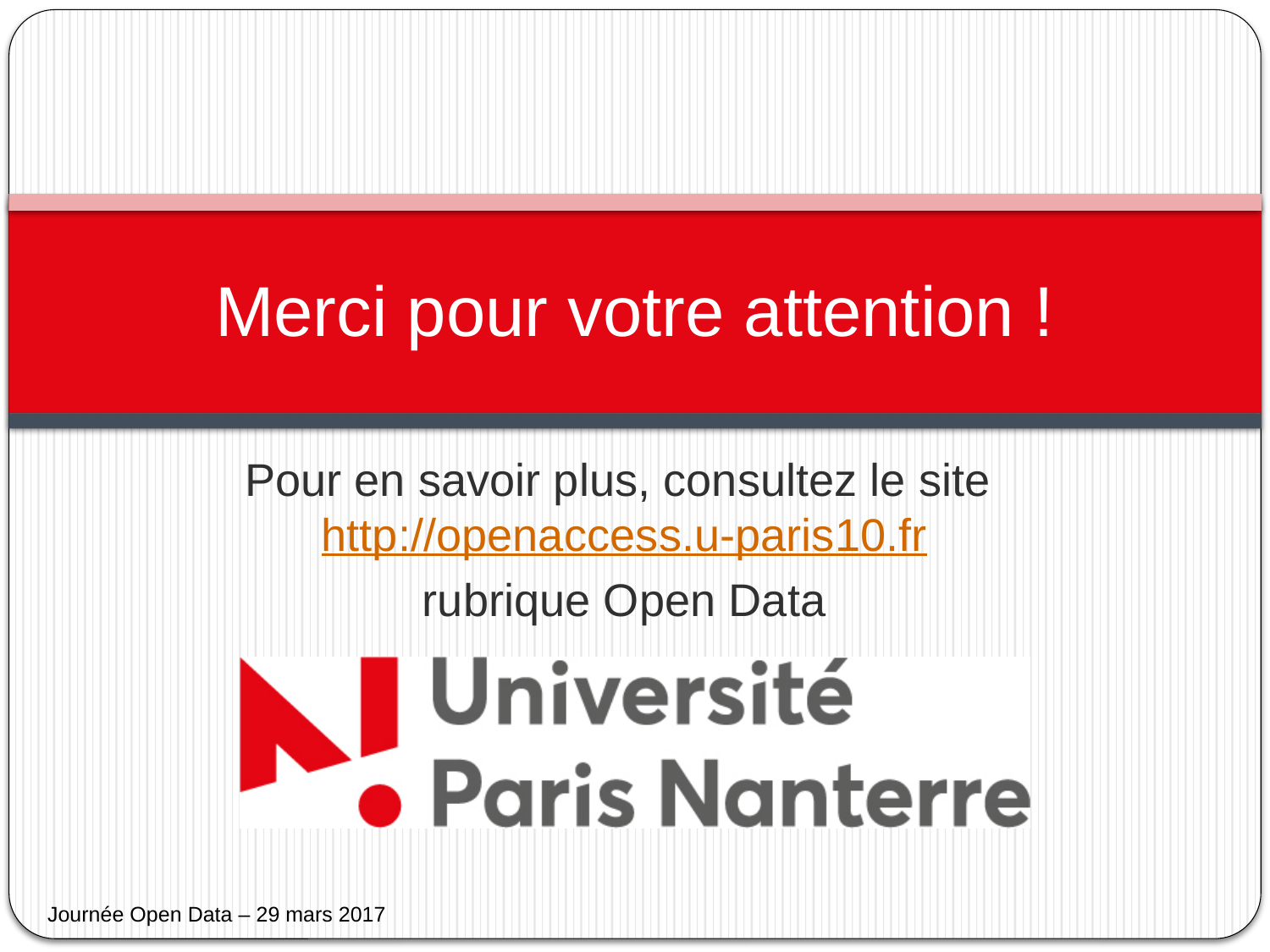

# Merci pour votre attention !
Pour en savoir plus, consultez le site http://openaccess.u-paris10.fr
rubrique Open Data
Journée Open Data – 29 mars 2017